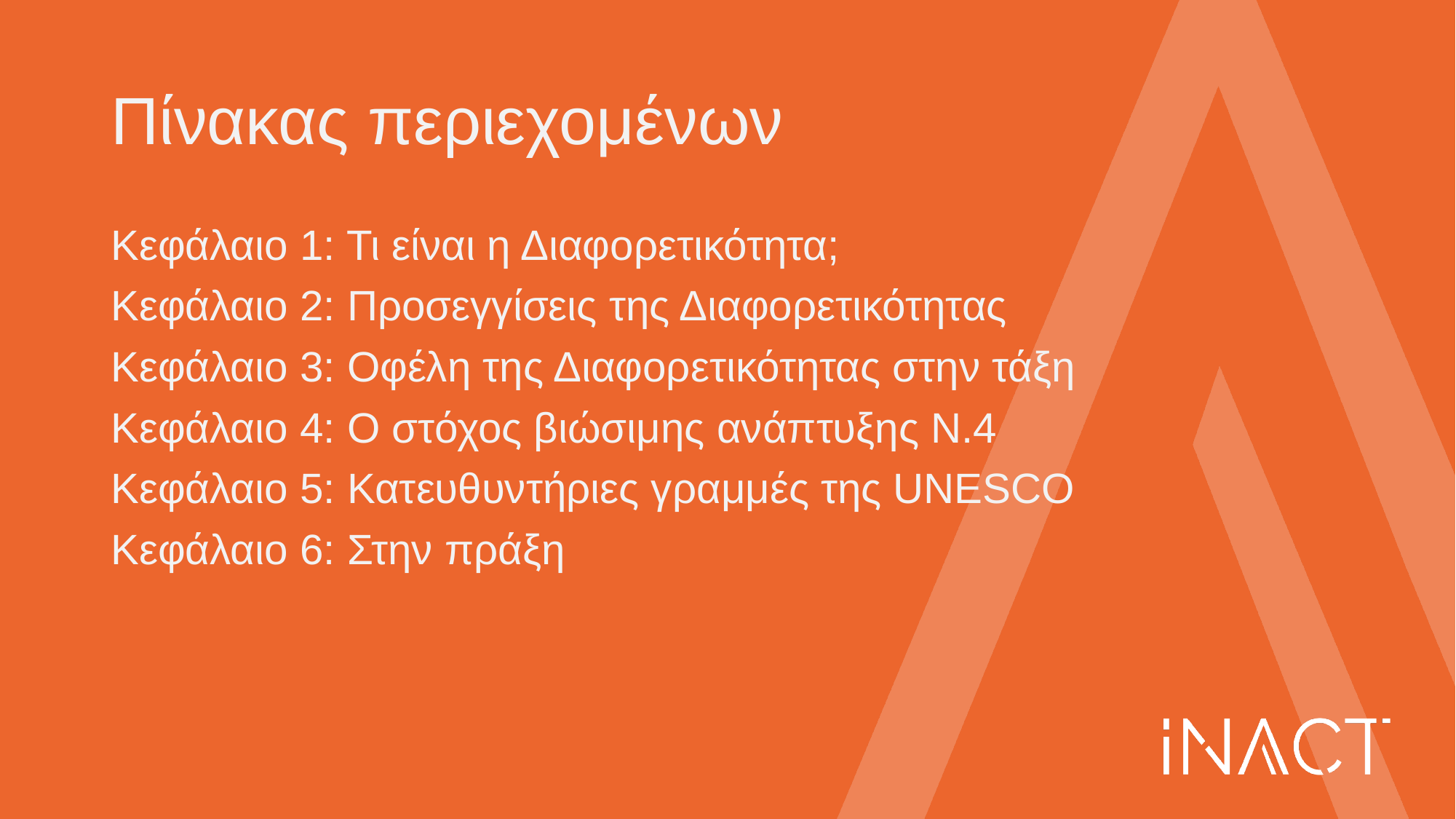

# Πίνακας περιεχομένων
Κεφάλαιο 1: Τι είναι η Διαφορετικότητα;
Κεφάλαιο 2: Προσεγγίσεις της Διαφορετικότητας
Κεφάλαιο 3: Οφέλη της Διαφορετικότητας στην τάξη
Κεφάλαιο 4: Ο στόχος βιώσιμης ανάπτυξης N.4
Κεφάλαιο 5: Κατευθυντήριες γραμμές της UNESCO
Κεφάλαιο 6: Στην πράξη